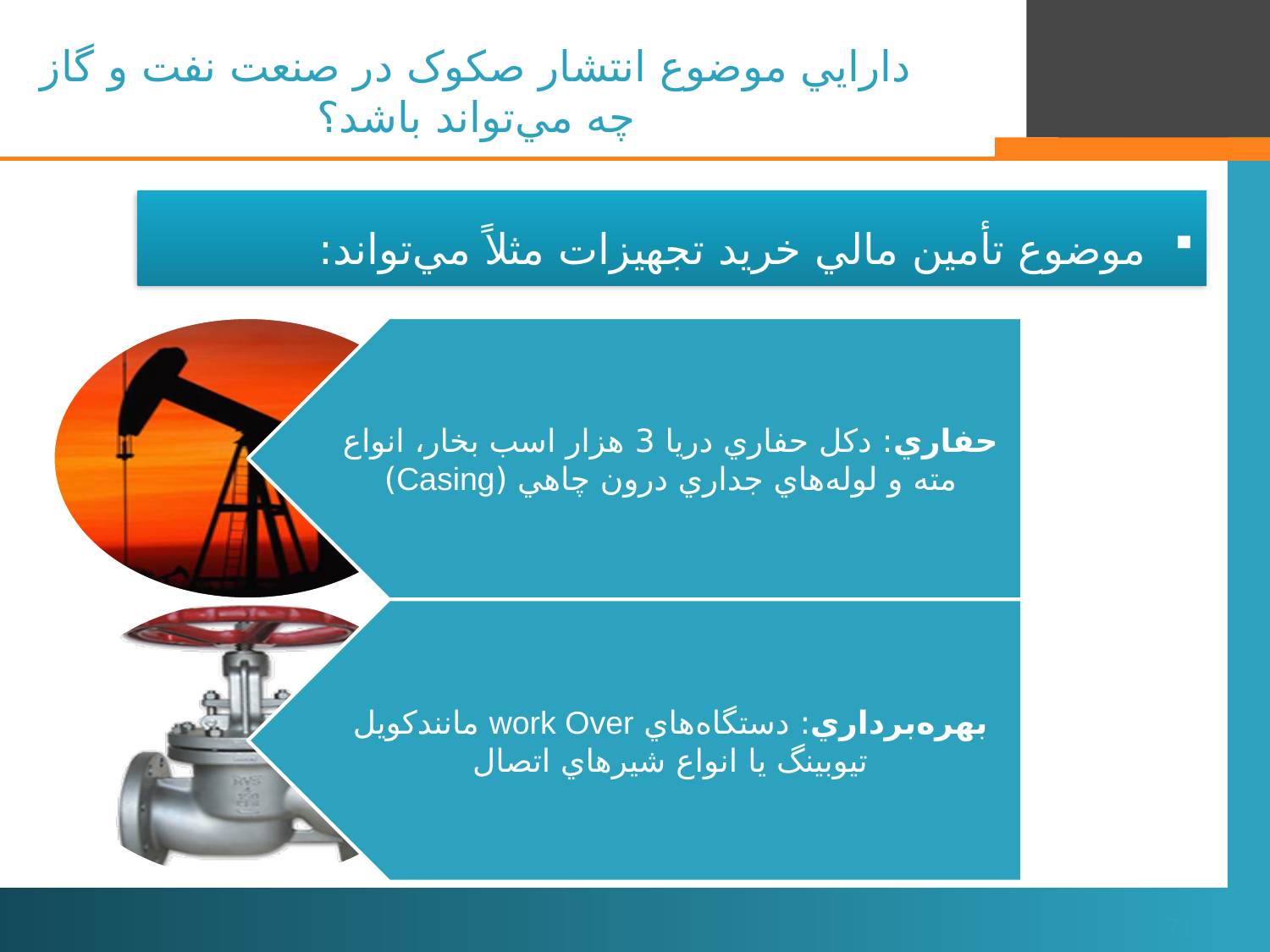

# دارايي موضوع انتشار صکوک در صنعت نفت و گاز چه مي‌تواند باشد؟
موضوع تأمين مالي خريد تجهيزات مثلاً مي‌تواند:
بهره‌برداري: دستگاه‌هاي work Over مانندکويل تيوبينگ يا انواع شيرهاي اتصال
71